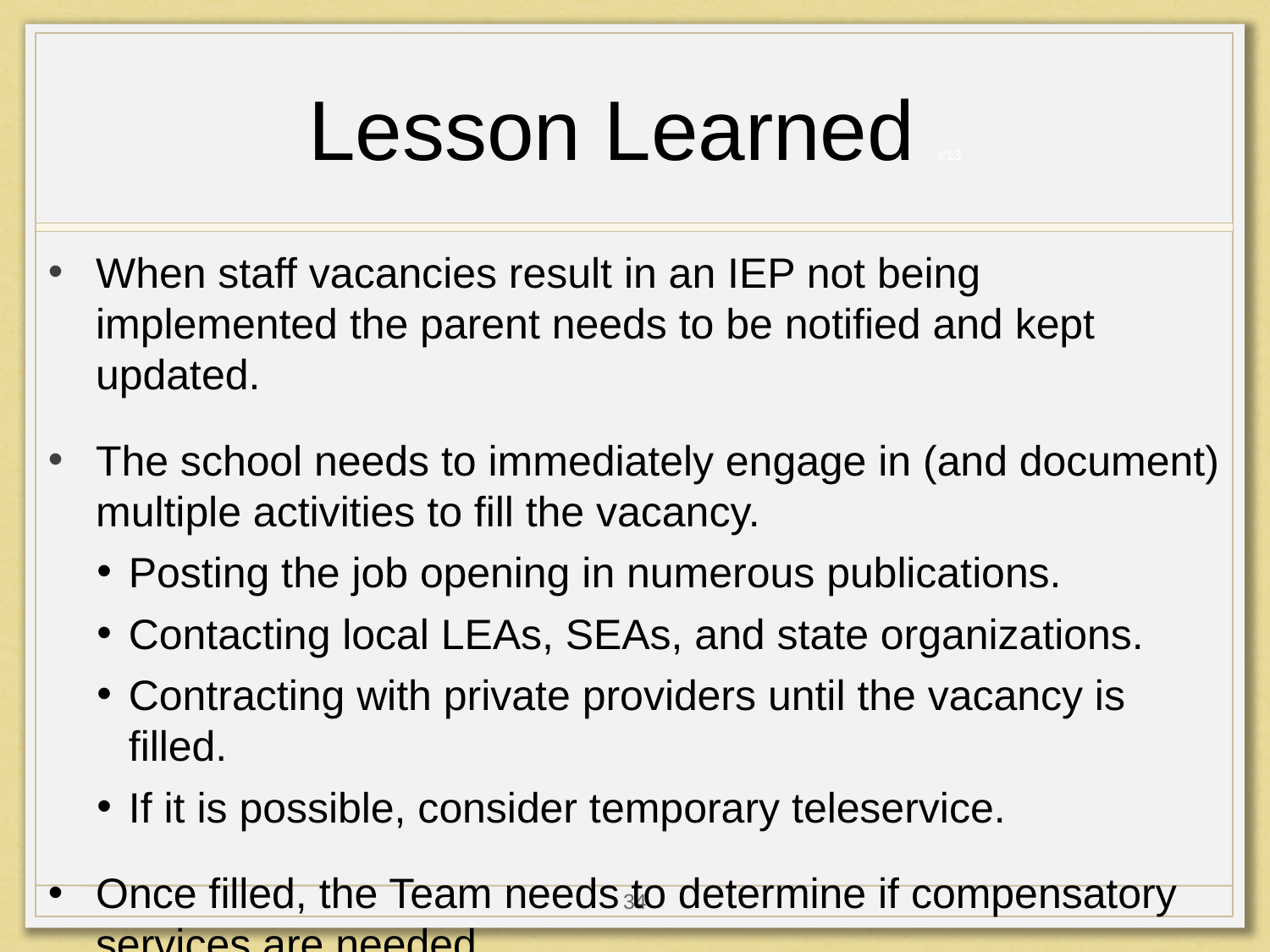

# Lesson Learned #13
When staff vacancies result in an IEP not being implemented the parent needs to be notified and kept updated.
The school needs to immediately engage in (and document) multiple activities to fill the vacancy.
Posting the job opening in numerous publications.
Contacting local LEAs, SEAs, and state organizations.
Contracting with private providers until the vacancy is filled.
If it is possible, consider temporary teleservice.
Once filled, the Team needs to determine if compensatory services are needed.

34